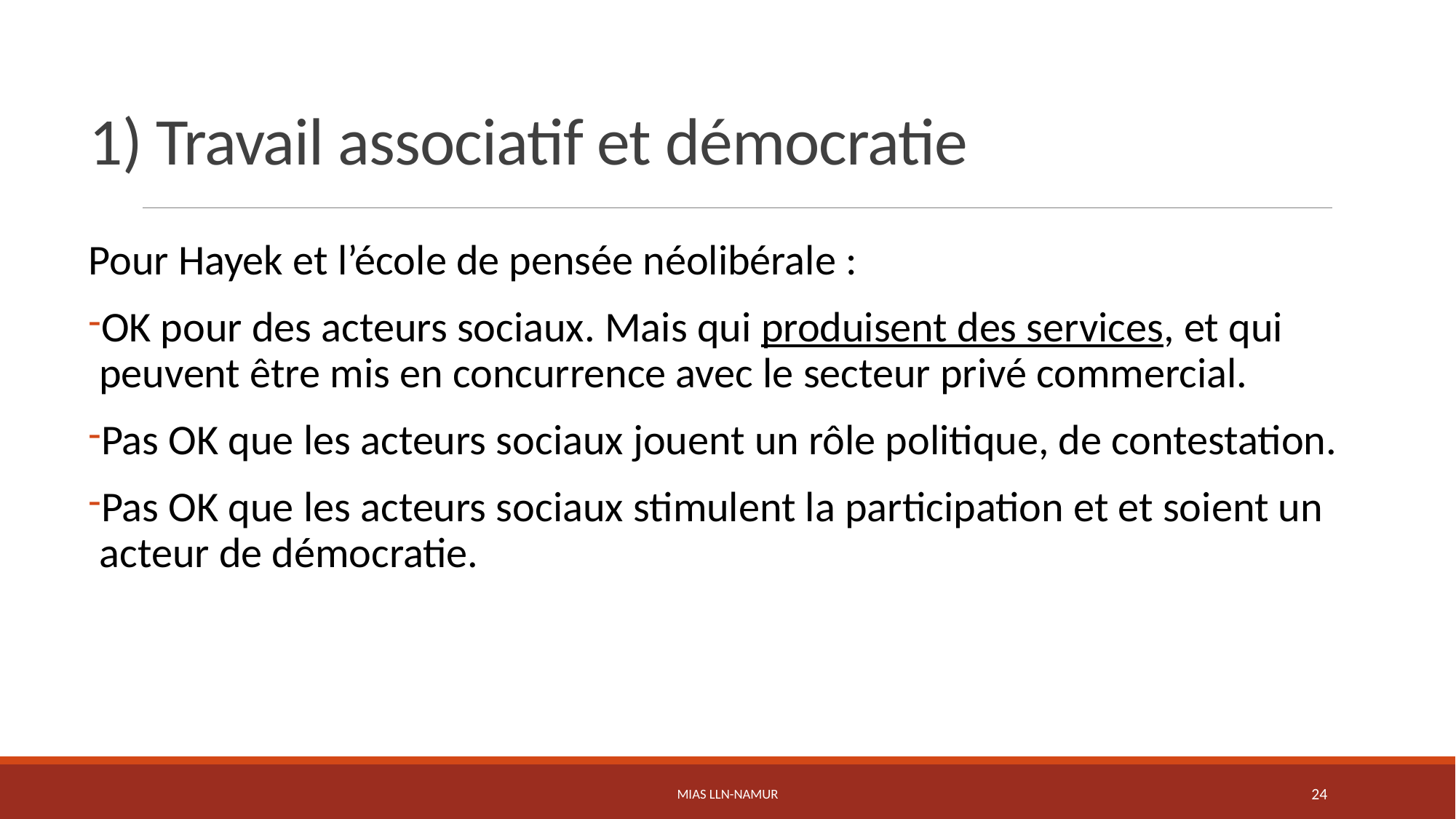

# 1) Travail associatif et démocratie
Pour Hayek et l’école de pensée néolibérale :
OK pour des acteurs sociaux. Mais qui produisent des services, et qui peuvent être mis en concurrence avec le secteur privé commercial.
Pas OK que les acteurs sociaux jouent un rôle politique, de contestation.
Pas OK que les acteurs sociaux stimulent la participation et et soient un acteur de démocratie.

MIAS LLN-Namur
24